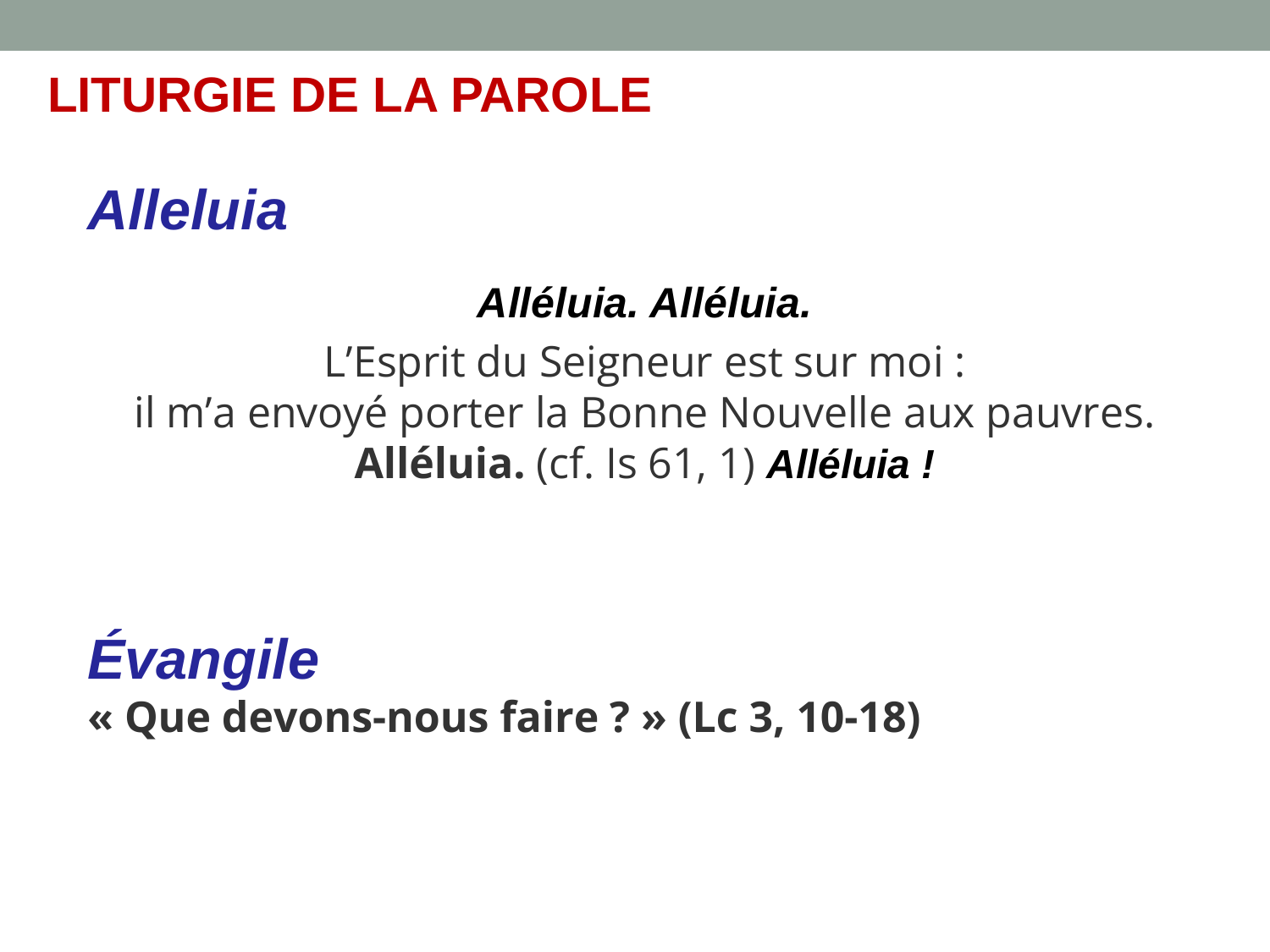

LITURGIE DE LA PAROLE
Alleluia
Alléluia. Alléluia.
L’Esprit du Seigneur est sur moi :
il m’a envoyé porter la Bonne Nouvelle aux pauvres.
Alléluia. (cf. Is 61, 1) Alléluia !

Évangile
« Que devons-nous faire ? » (Lc 3, 10-18)